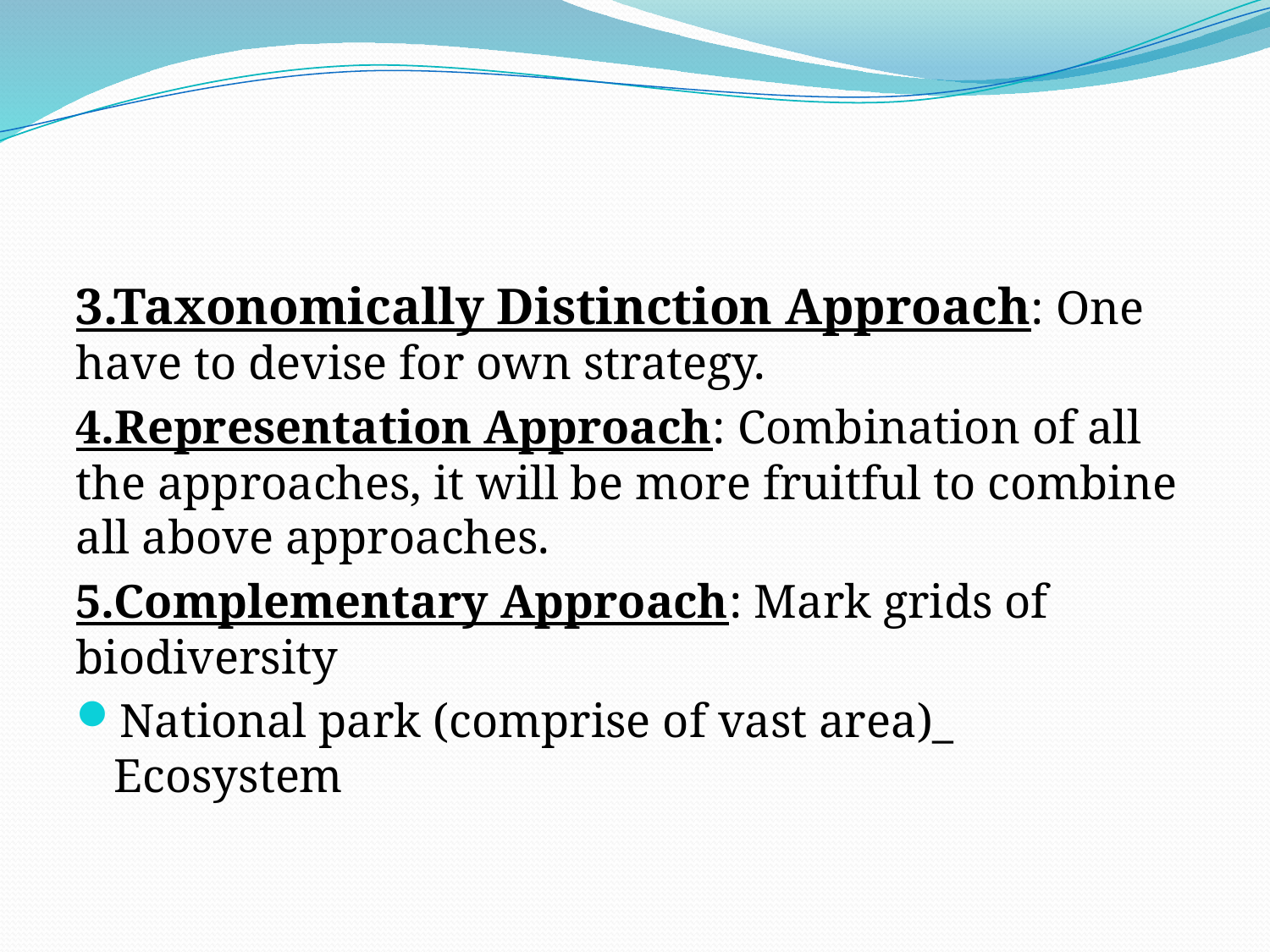

#
3.Taxonomically Distinction Approach: One have to devise for own strategy.
4.Representation Approach: Combination of all the approaches, it will be more fruitful to combine all above approaches.
5.Complementary Approach: Mark grids of biodiversity
National park (comprise of vast area)_ Ecosystem